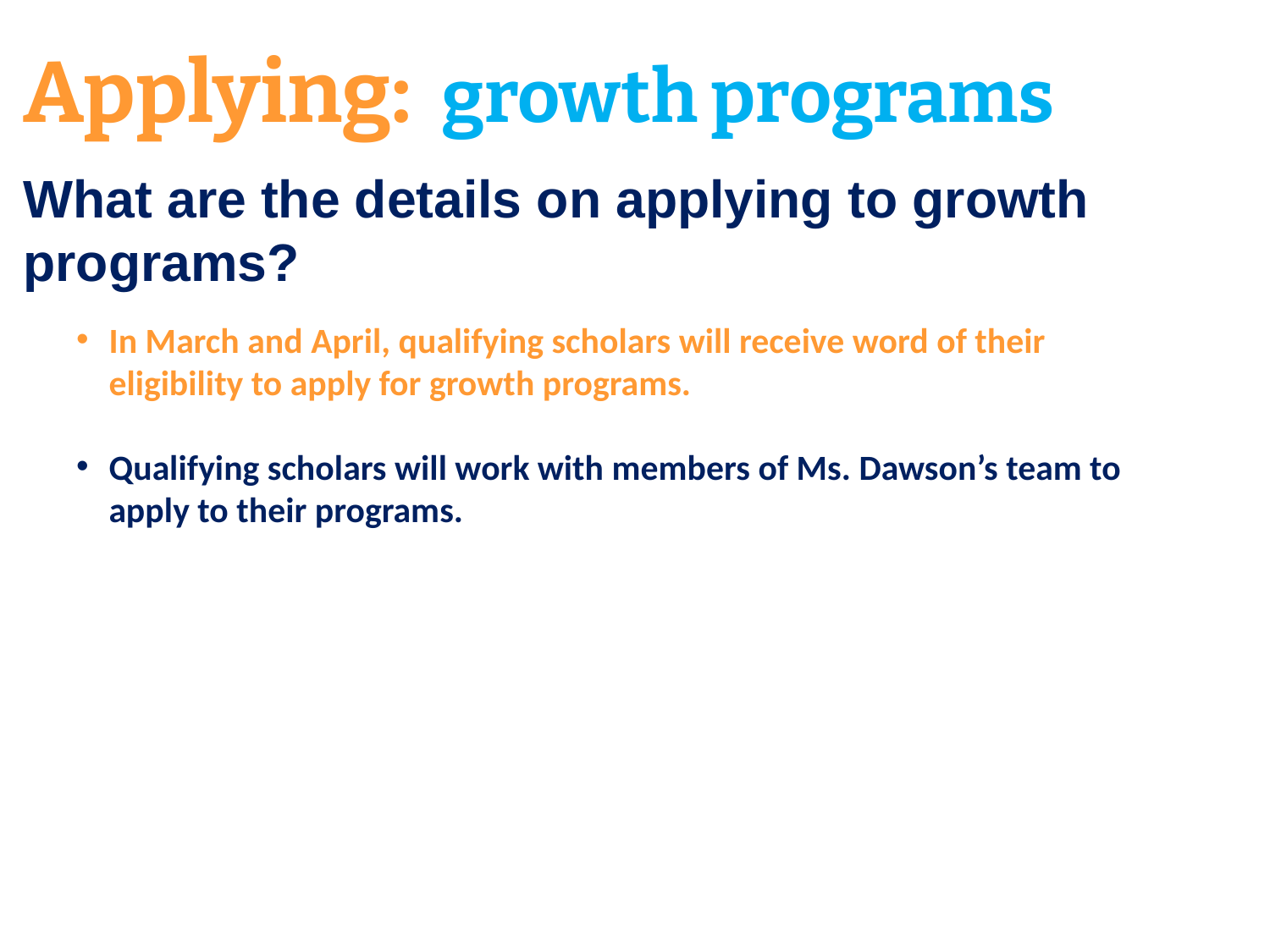

Applying:  growth programs
What are the details on applying to growth programs?
In March and April, qualifying scholars will receive word of their eligibility to apply for growth programs.

Qualifying scholars will work with members of Ms. Dawson’s team to apply to their programs.